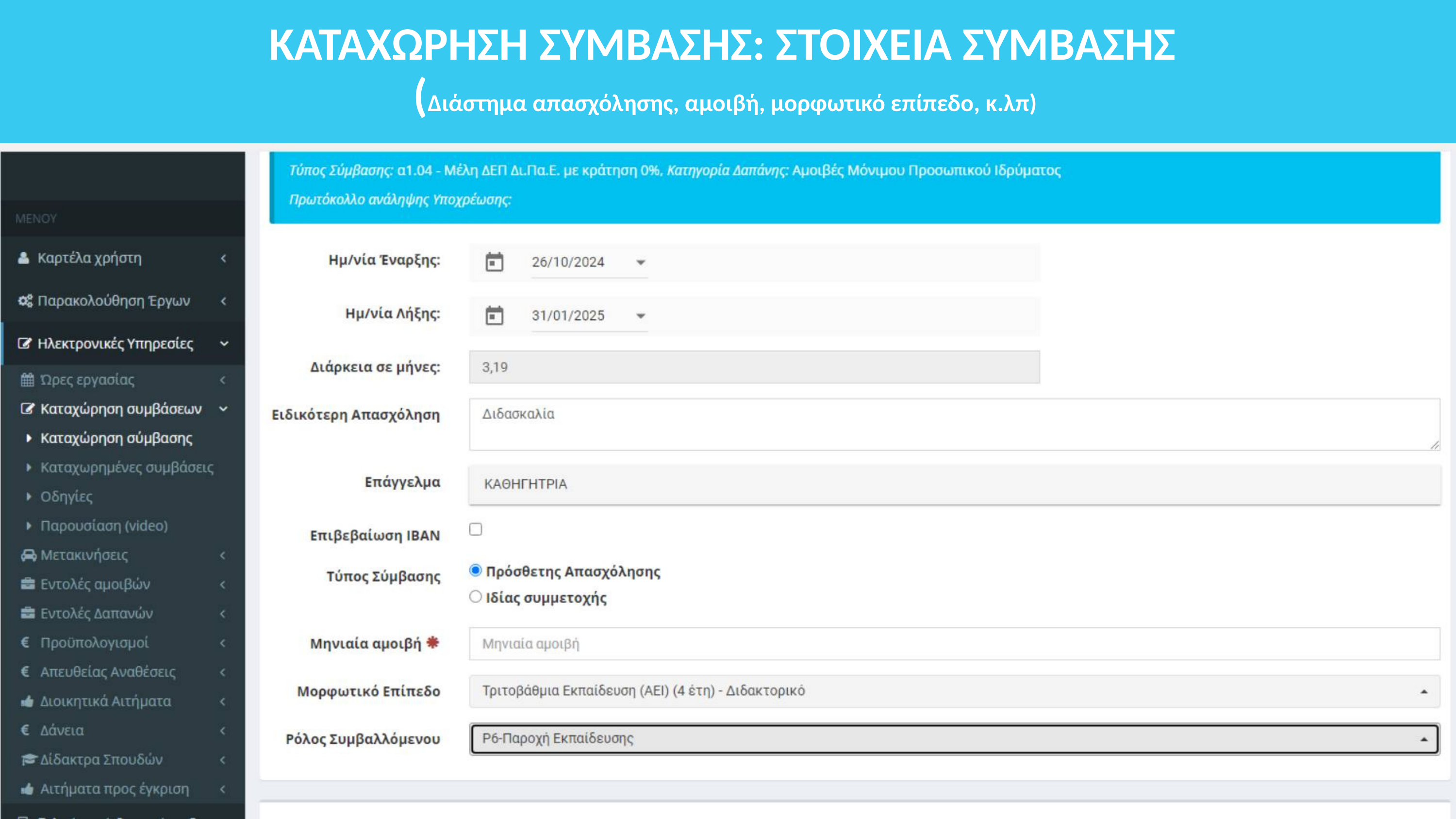

ΚΑΤΑΧΩΡΗΣΗ ΣΥΜΒΑΣΗΣ: ΣΤΟΙΧΕΙΑ ΣΥΜΒΑΣΗΣ
(Διάστημα απασχόλησης, αμοιβή, μορφωτικό επίπεδο, κ.λπ)